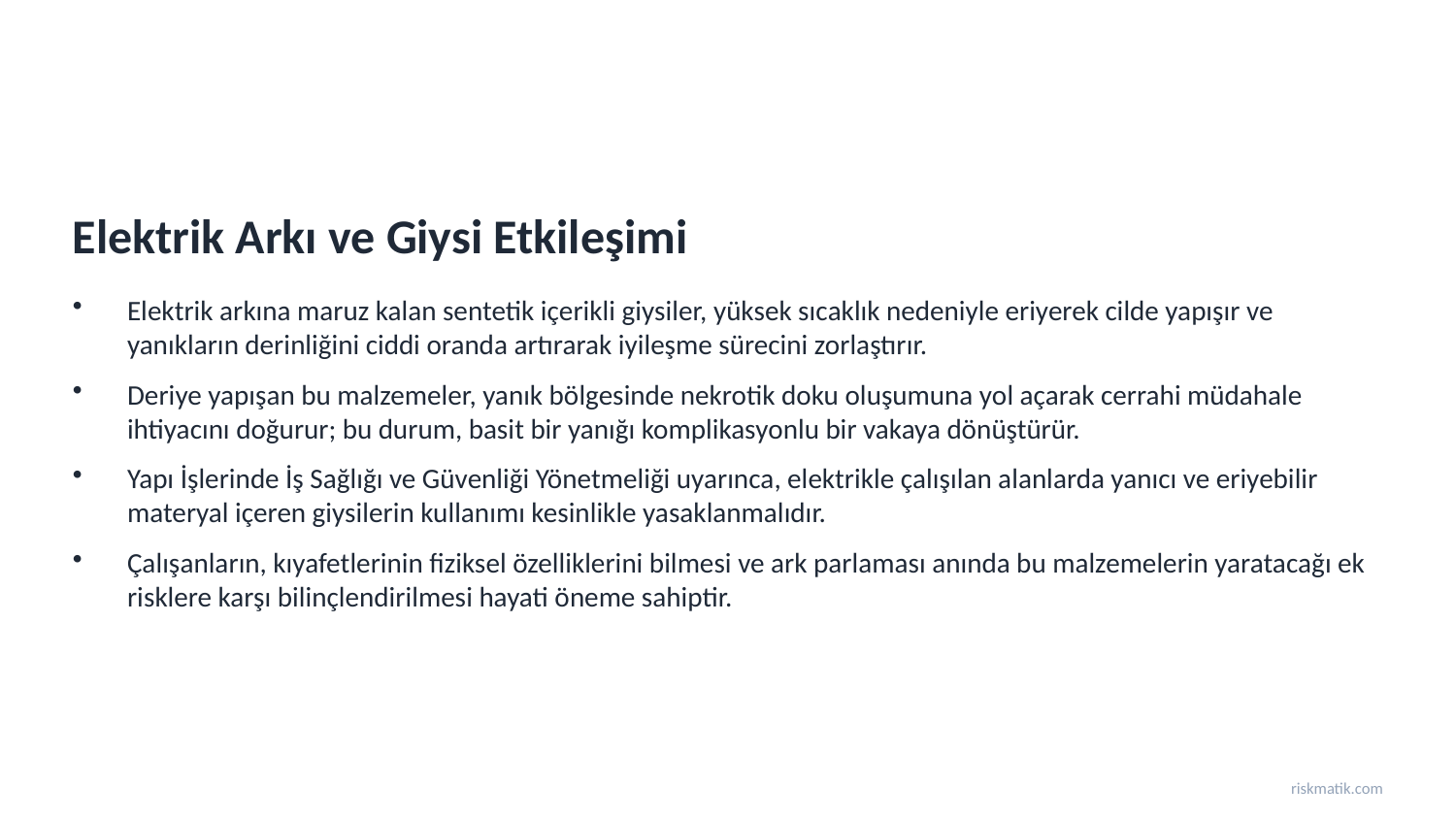

Elektrik Arkı ve Giysi Etkileşimi
Elektrik arkına maruz kalan sentetik içerikli giysiler, yüksek sıcaklık nedeniyle eriyerek cilde yapışır ve yanıkların derinliğini ciddi oranda artırarak iyileşme sürecini zorlaştırır.
Deriye yapışan bu malzemeler, yanık bölgesinde nekrotik doku oluşumuna yol açarak cerrahi müdahale ihtiyacını doğurur; bu durum, basit bir yanığı komplikasyonlu bir vakaya dönüştürür.
Yapı İşlerinde İş Sağlığı ve Güvenliği Yönetmeliği uyarınca, elektrikle çalışılan alanlarda yanıcı ve eriyebilir materyal içeren giysilerin kullanımı kesinlikle yasaklanmalıdır.
Çalışanların, kıyafetlerinin fiziksel özelliklerini bilmesi ve ark parlaması anında bu malzemelerin yaratacağı ek risklere karşı bilinçlendirilmesi hayati öneme sahiptir.
riskmatik.com